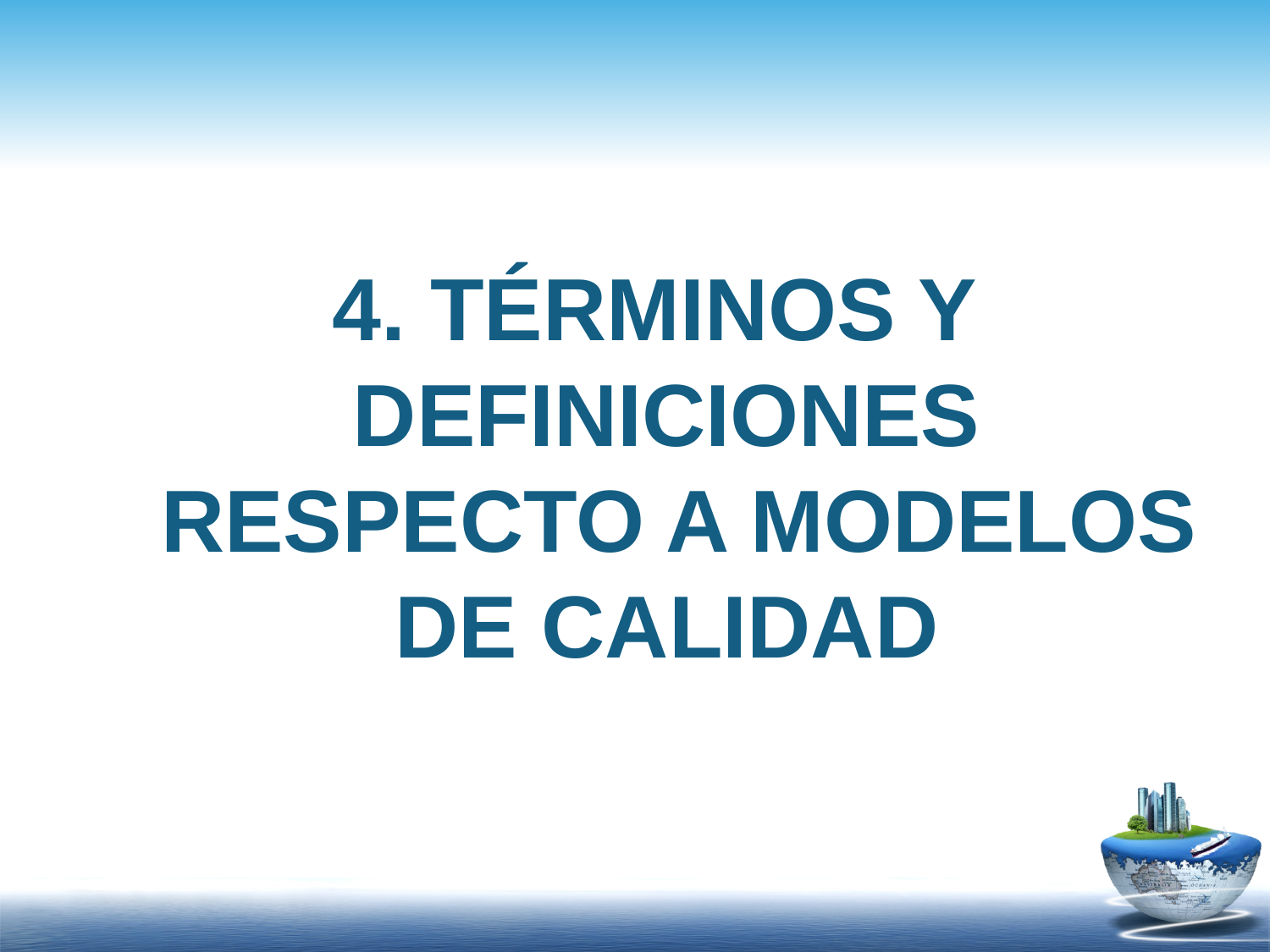

4. TÉRMINOS Y
DEFINICIONES
 RESPECTO A MODELOS
DE CALIDAD